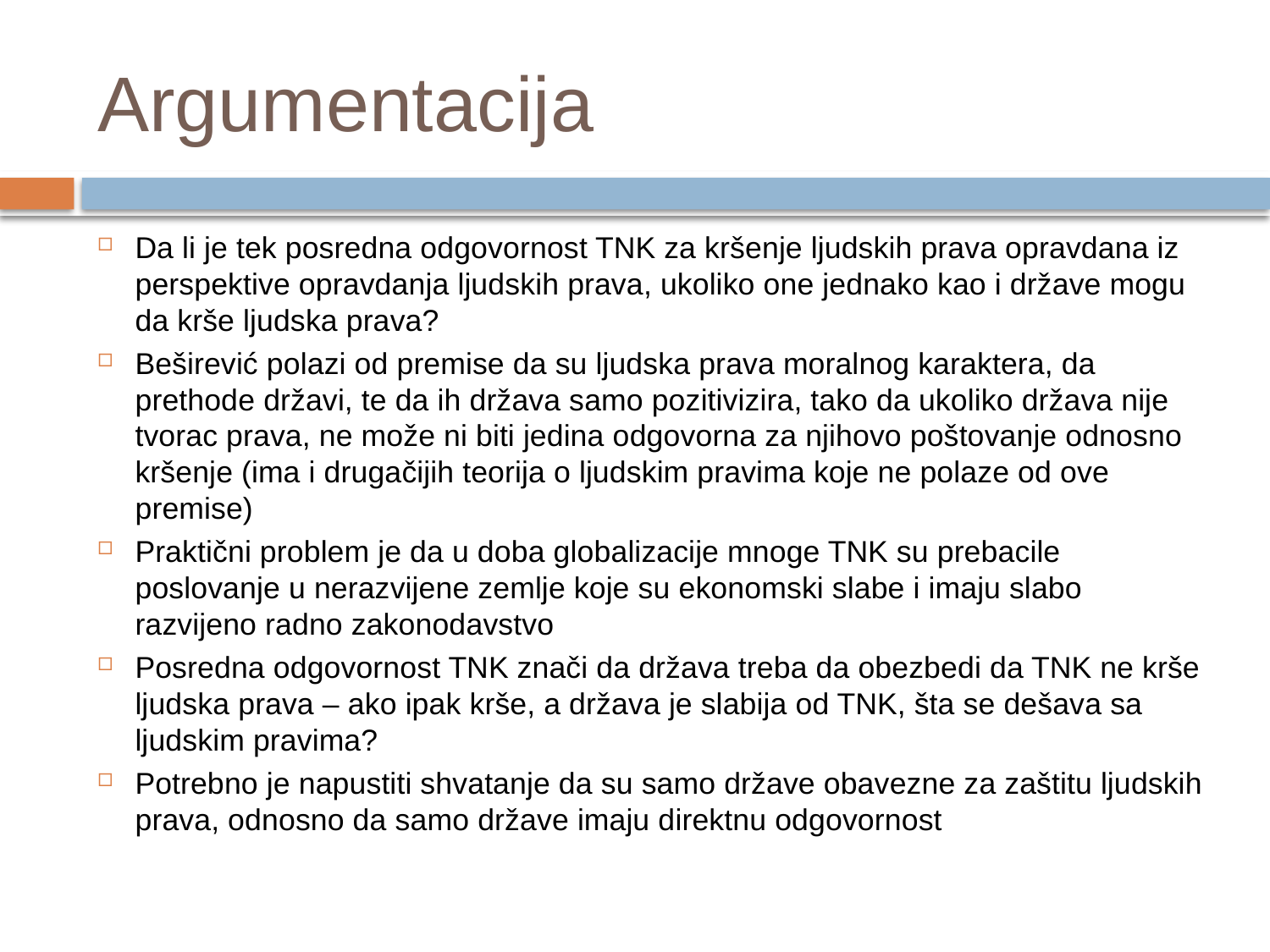

# Argumentacija
Da li je tek posredna odgovornost TNK za kršenje ljudskih prava opravdana iz perspektive opravdanja ljudskih prava, ukoliko one jednako kao i države mogu da krše ljudska prava?
Beširević polazi od premise da su ljudska prava moralnog karaktera, da prethode državi, te da ih država samo pozitivizira, tako da ukoliko država nije tvorac prava, ne može ni biti jedina odgovorna za njihovo poštovanje odnosno kršenje (ima i drugačijih teorija o ljudskim pravima koje ne polaze od ove premise)
Praktični problem je da u doba globalizacije mnoge TNK su prebacile poslovanje u nerazvijene zemlje koje su ekonomski slabe i imaju slabo razvijeno radno zakonodavstvo
Posredna odgovornost TNK znači da država treba da obezbedi da TNK ne krše ljudska prava – ako ipak krše, a država je slabija od TNK, šta se dešava sa ljudskim pravima?
Potrebno je napustiti shvatanje da su samo države obavezne za zaštitu ljudskih prava, odnosno da samo države imaju direktnu odgovornost